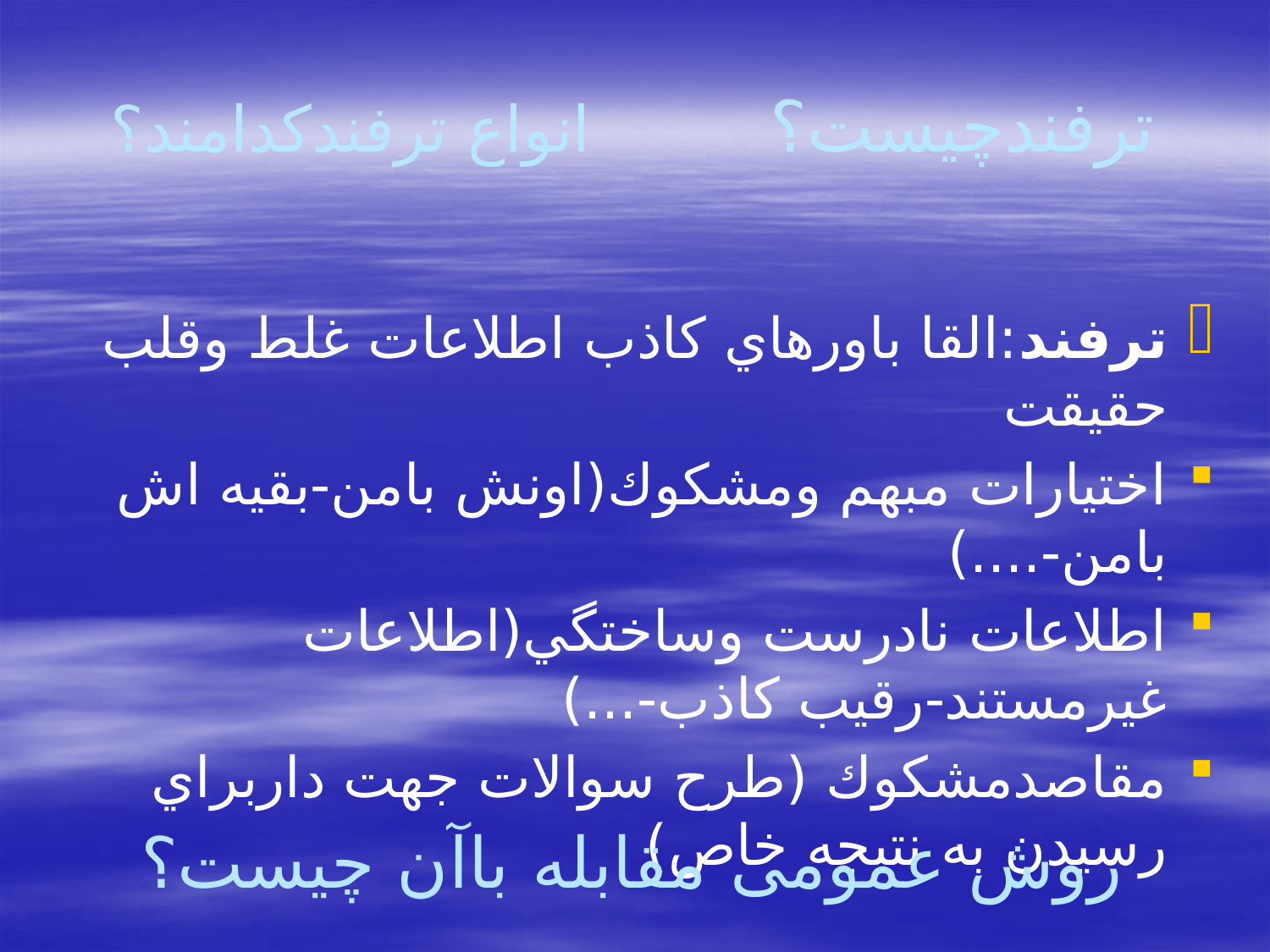

# ترفندچيست؟        انواع ترفندکدامند؟
ترفند:القا باورهاي كاذب اطلاعات غلط وقلب حقيقت
اختيارات مبهم ومشكوك(اونش بامن-بقيه اش بامن-....)
اطلاعات نادرست وساختگي(اطلاعات غيرمستند-رقيب كاذب-...)
مقاصدمشكوك (طرح سوالات جهت داربراي رسيدن به نتيجه خاص)

روش عمومی مقابله باآن چيست؟